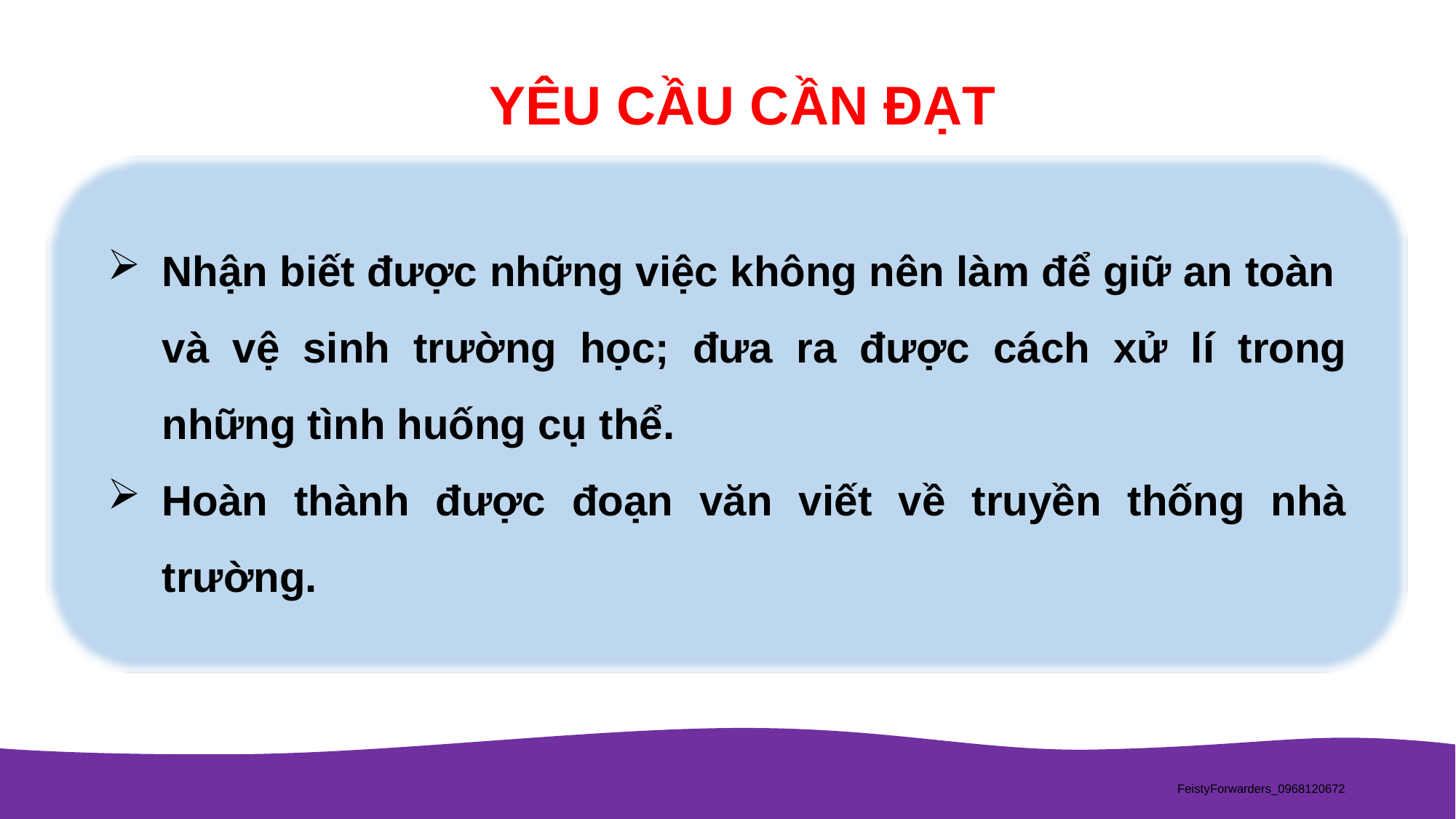

YÊU CẦU CẦN ĐẠT

Nhận biết được những việc không nên làm để giữ an toàn  và vệ sinh trường học; đưa ra được cách xử lí trong những tình huống cụ thể.
Hoàn thành được đoạn văn viết về truyền thống nhà trường.